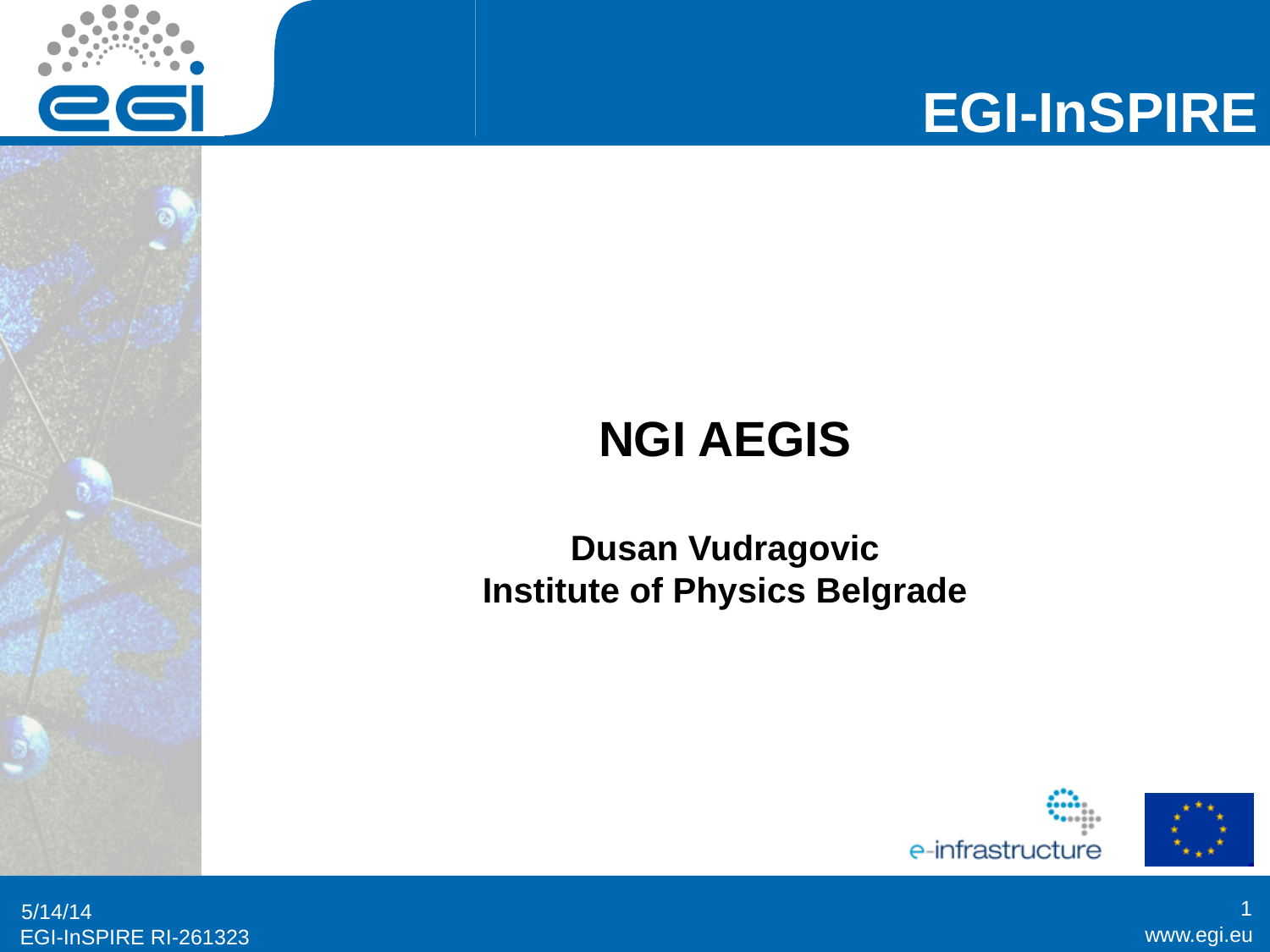

# NGI AEGIS Dusan Vudragovic Institute of Physics Belgrade
1
5/14/14